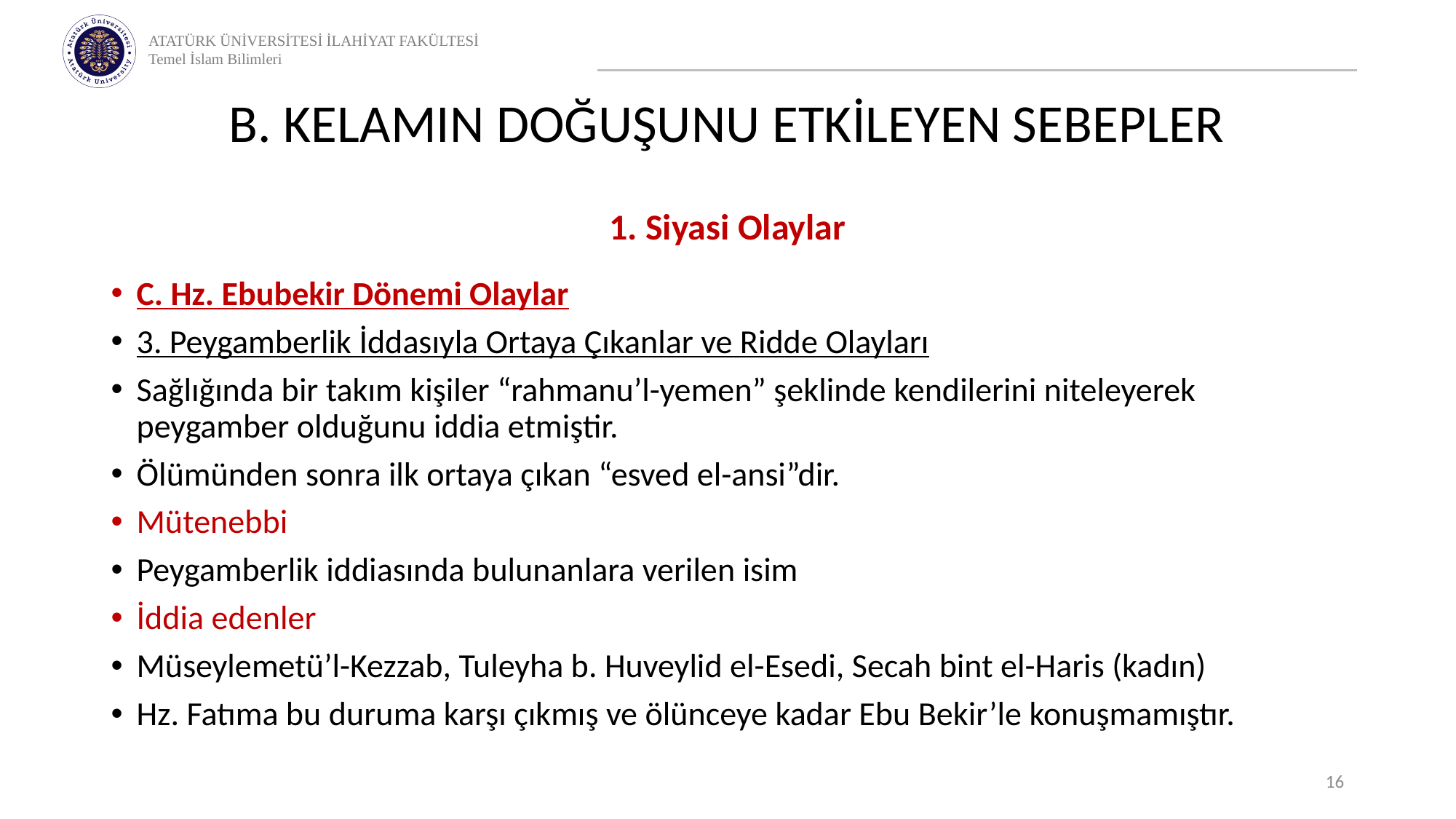

# B. KELAMIN DOĞUŞUNU ETKİLEYEN SEBEPLER

1. Siyasi Olaylar
C. Hz. Ebubekir Dönemi Olaylar
3. Peygamberlik İddasıyla Ortaya Çıkanlar ve Ridde Olayları
Sağlığında bir takım kişiler “rahmanu’l-yemen” şeklinde kendilerini niteleyerek peygamber olduğunu iddia etmiştir.
Ölümünden sonra ilk ortaya çıkan “esved el-ansi”dir.
Mütenebbi
Peygamberlik iddiasında bulunanlara verilen isim
İddia edenler
Müseylemetü’l-Kezzab, Tuleyha b. Huveylid el-Esedi, Secah bint el-Haris (kadın)
Hz. Fatıma bu duruma karşı çıkmış ve ölünceye kadar Ebu Bekir’le konuşmamıştır.

16